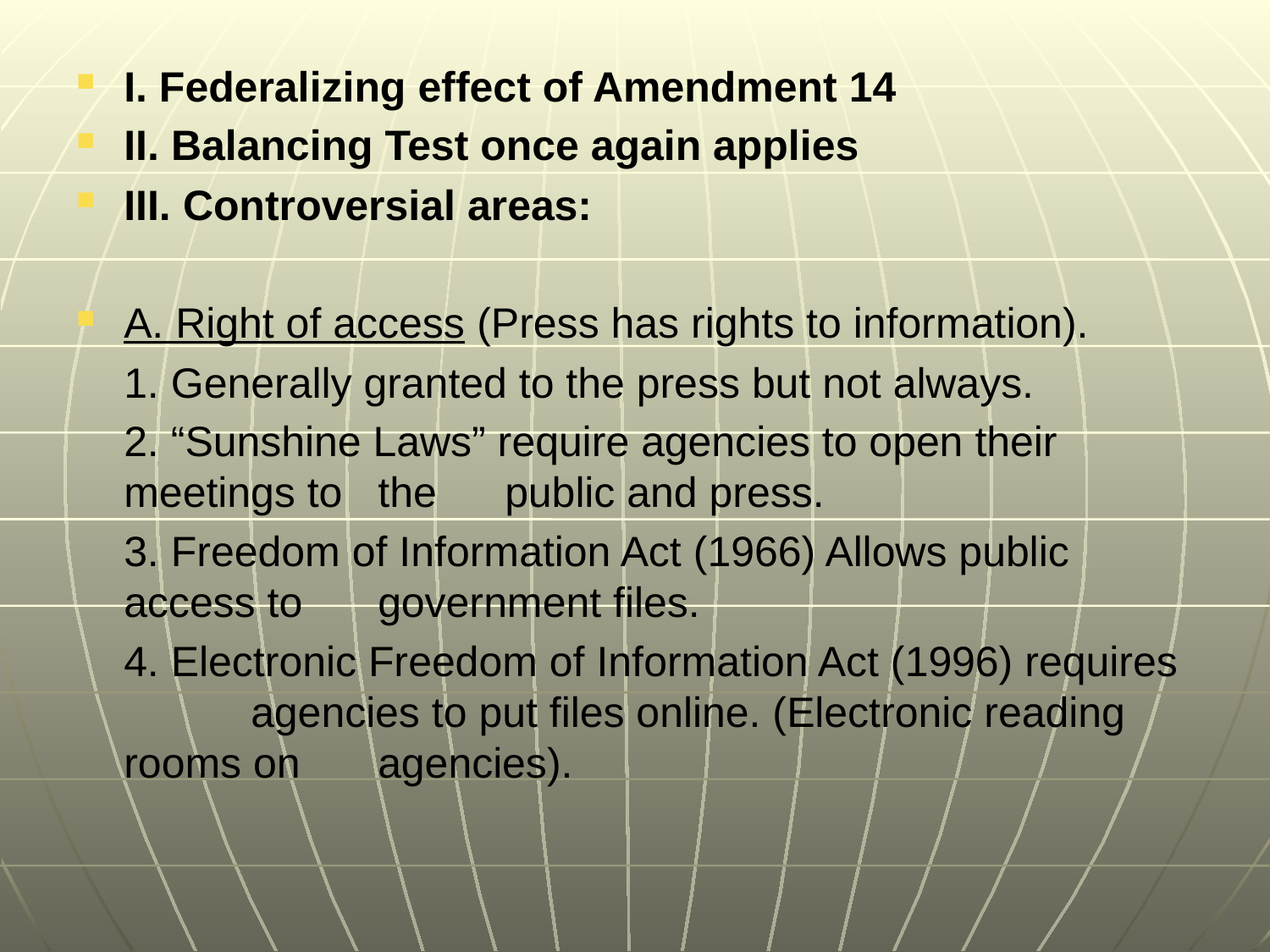

#
I. Federalizing effect of Amendment 14
II. Balancing Test once again applies
III. Controversial areas:

A. Right of access (Press has rights to information).
	1. Generally granted to the press but not always.
	2. “Sunshine Laws” require agencies to open their meetings to   the 	public and press.
	3. Freedom of Information Act (1966) Allows public access to 	government files.
	4. Electronic Freedom of Information Act (1996) requires 	agencies to put files online. (Electronic reading rooms on 	agencies).